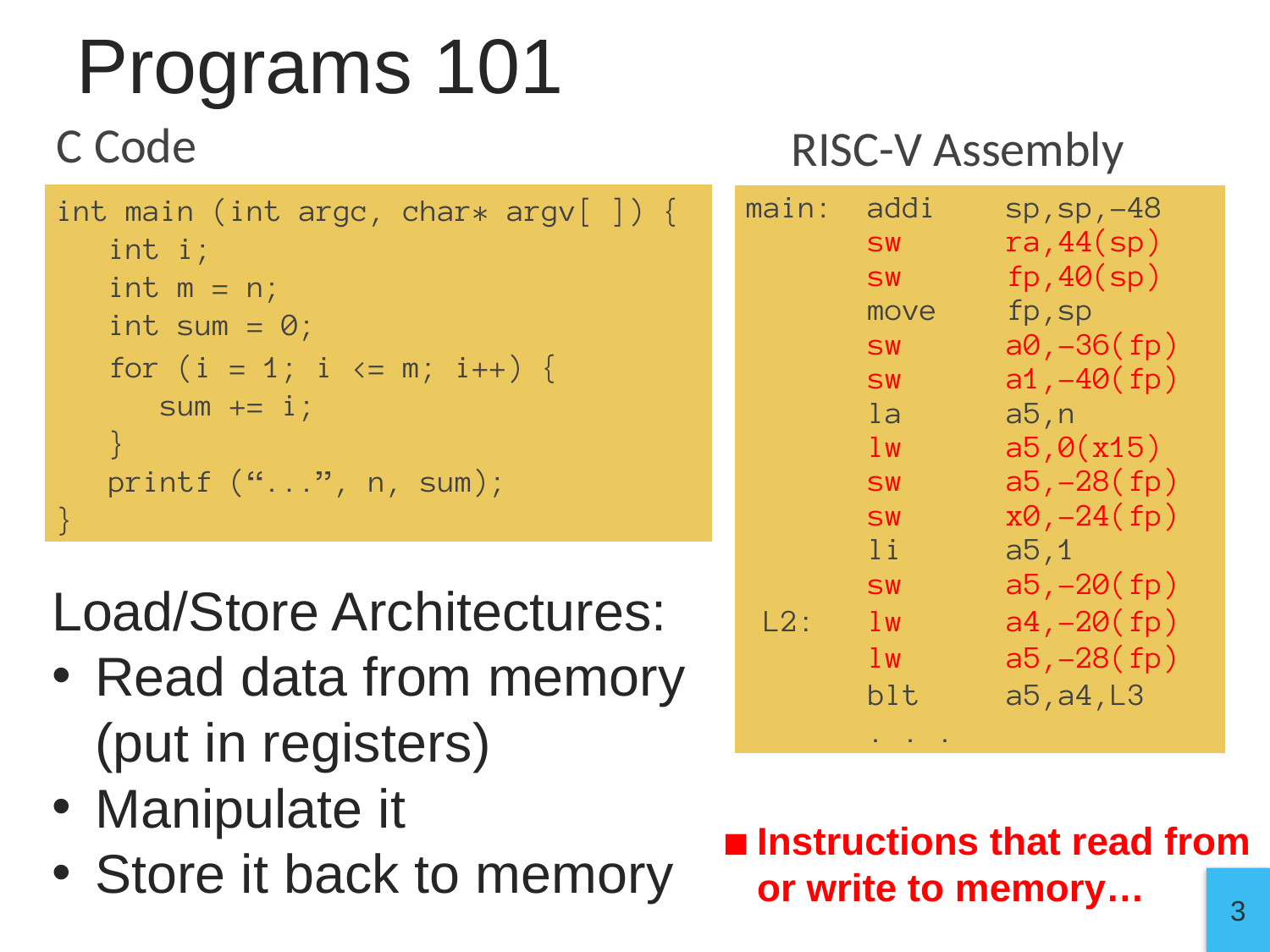

# Programs 101
C Code
RISC-V Assembly
int main (int argc, char* argv[ ]) {
   int i;
   int m = n;
   int sum = 0;

   for (i = 1; i <= m; i++) {
      sum += i;
   }
   printf (“...”, n, sum);
}
main:  addi    sp,sp,-48
       sw      ra,44(sp)
       sw      fp,40(sp)
       move    fp,sp
       sw      a0,-36(fp)
       sw      a1,-40(fp)
       la      a5,n
       lw      a5,0(x15)
       sw      a5,-28(fp)
       sw      x0,-24(fp)
       li      a5,1
       sw      a5,-20(fp)
 L2:   lw      a4,-20(fp)
       lw      a5,-28(fp)
       blt     a5,a4,L3
       . . .
Load/Store Architectures:
Read data from memory (put in registers)
Manipulate it
Store it back to memory
Instructions that read from
or write to memory…

3